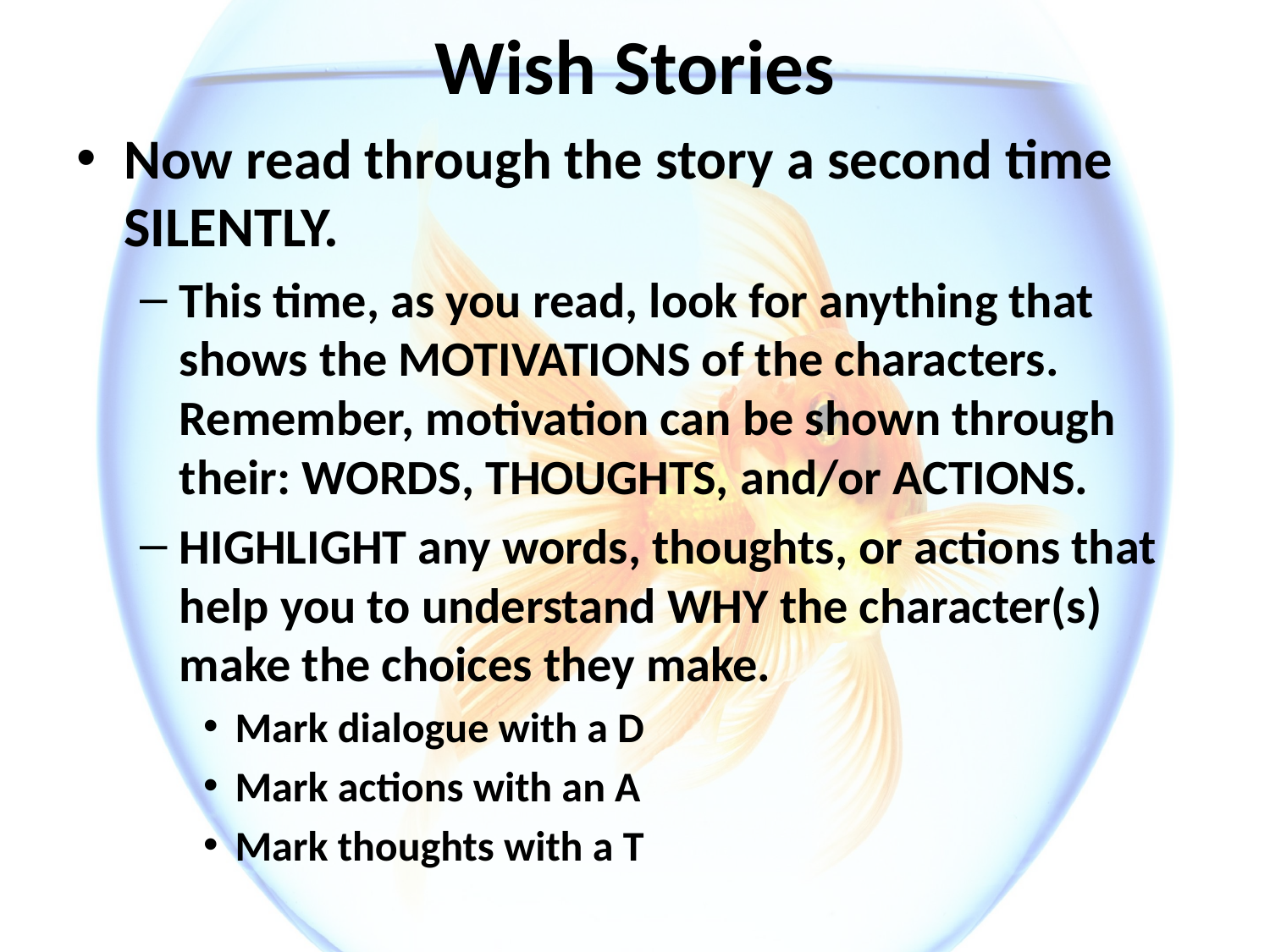

# Wish Stories
Now read through the story a second time SILENTLY.
This time, as you read, look for anything that shows the MOTIVATIONS of the characters. Remember, motivation can be shown through their: WORDS, THOUGHTS, and/or ACTIONS.
HIGHLIGHT any words, thoughts, or actions that help you to understand WHY the character(s) make the choices they make.
Mark dialogue with a D
Mark actions with an A
Mark thoughts with a T